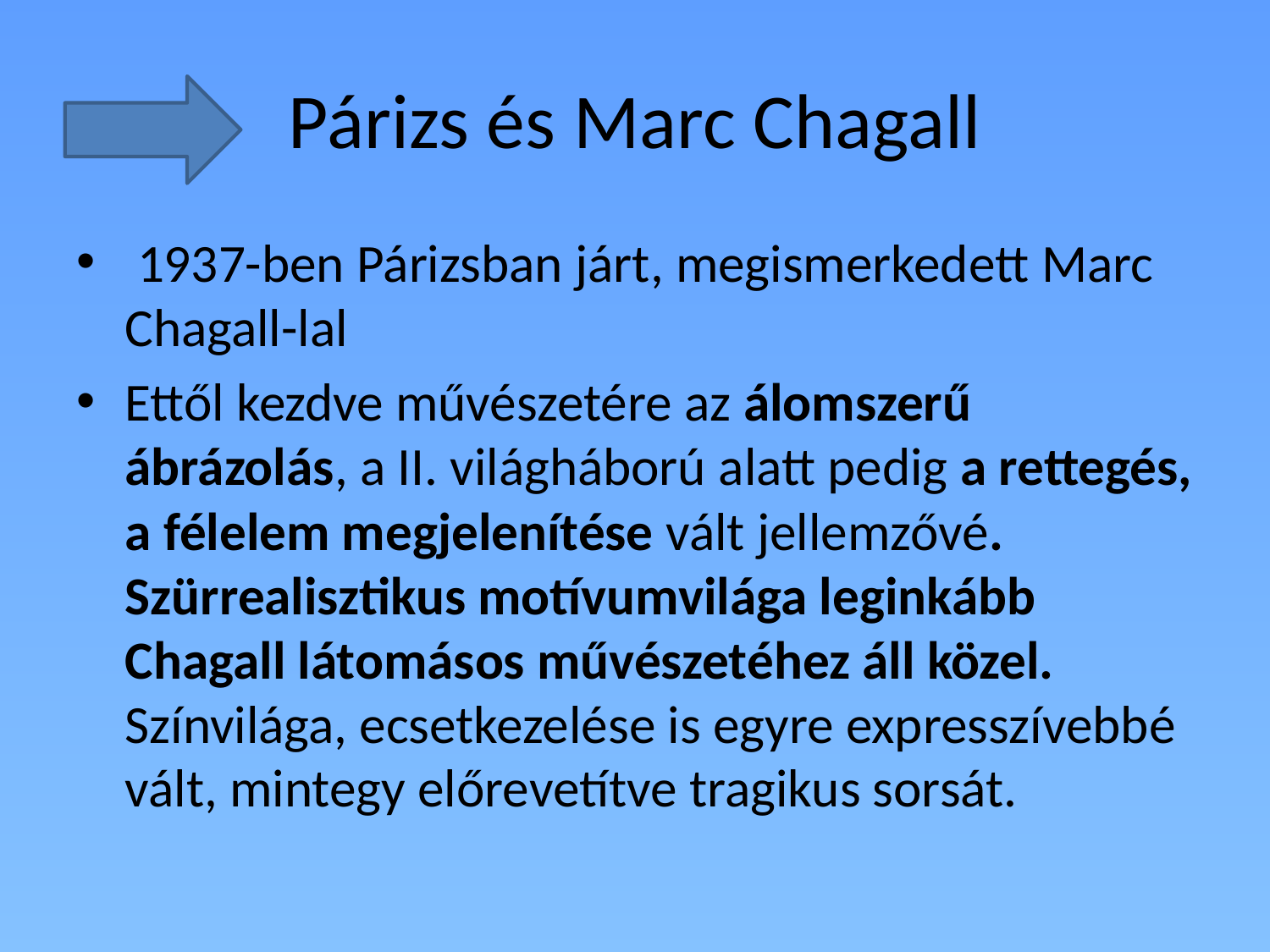

# Párizs és Marc Chagall

 1937-ben Párizsban járt, megismerkedett Marc Chagall-lal
Ettől kezdve művészetére az álomszerű ábrázolás, a II. világháború alatt pedig a rettegés, a félelem megjelenítése vált jellemzővé. Szürrealisztikus motívumvilága leginkább Chagall látomásos művészetéhez áll közel. Színvilága, ecsetkezelése is egyre expresszívebbé vált, mintegy előrevetítve tragikus sorsát.